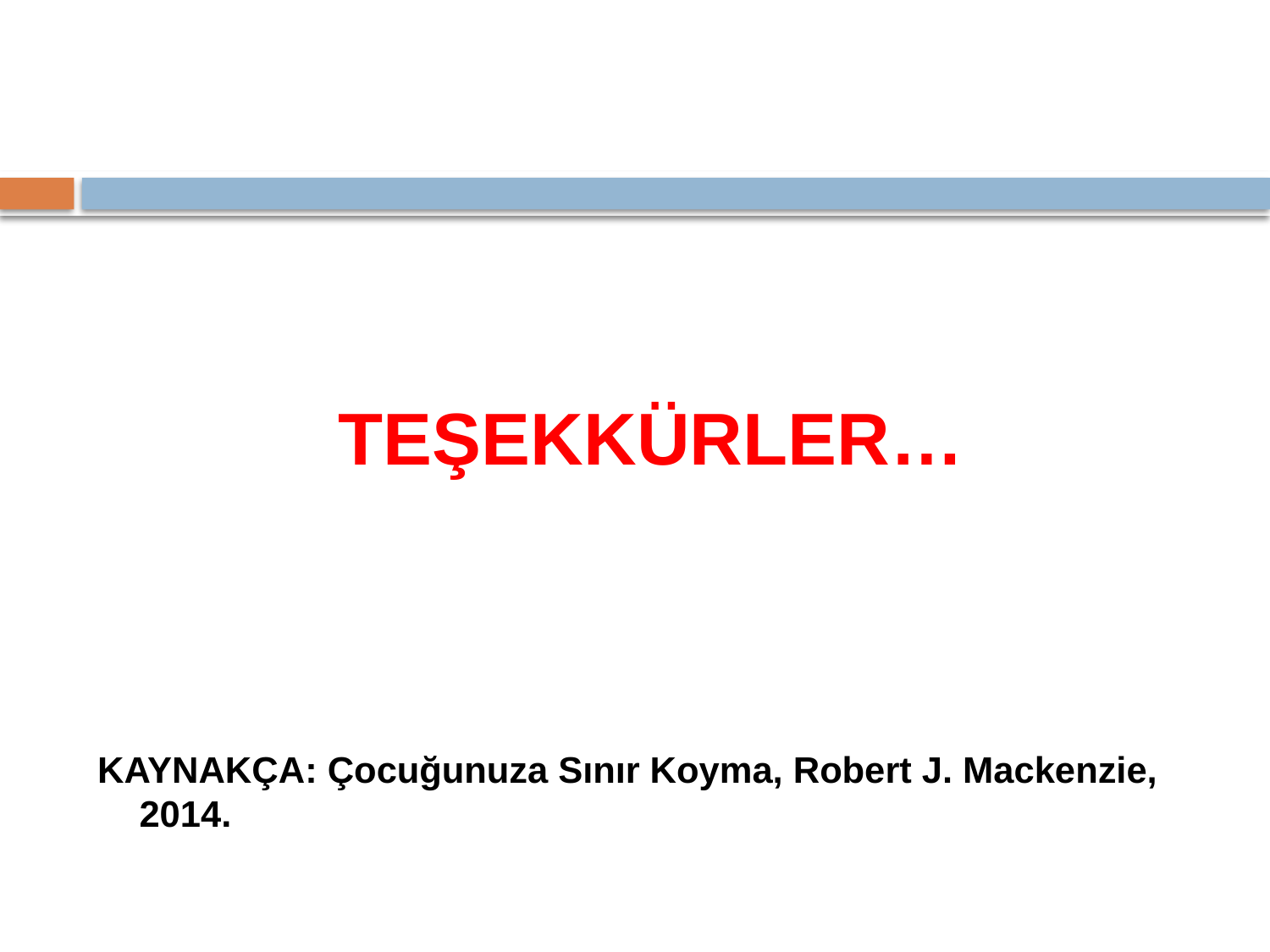

TEŞEKKÜRLER…

KAYNAKÇA: Çocuğunuza Sınır Koyma, Robert J. Mackenzie, 2014.